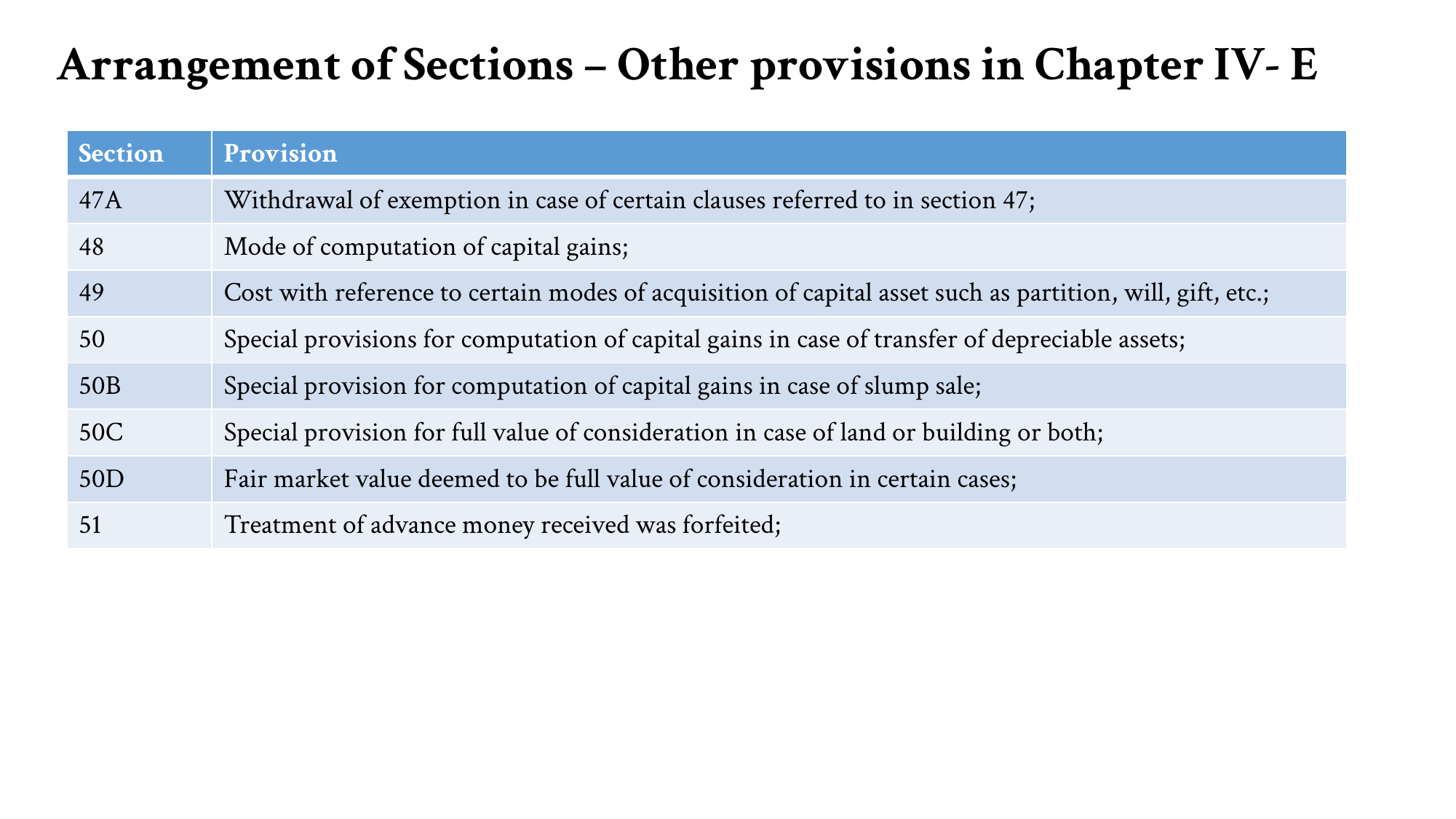

# Arrangement of Sections – Other provisions in Chapter IV- E
| Section | Provision |
| --- | --- |
| 47A | Withdrawal of exemption in case of certain clauses referred to in section 47; |
| 48 | Mode of computation of capital gains; |
| 49 | Cost with reference to certain modes of acquisition of capital asset such as partition, will, gift, etc.; |
| 50 | Special provisions for computation of capital gains in case of transfer of depreciable assets; |
| 50B | Special provision for computation of capital gains in case of slump sale; |
| 50C | Special provision for full value of consideration in case of land or building or both; |
| 50D | Fair market value deemed to be full value of consideration in certain cases; |
| 51 | Treatment of advance money received was forfeited; |